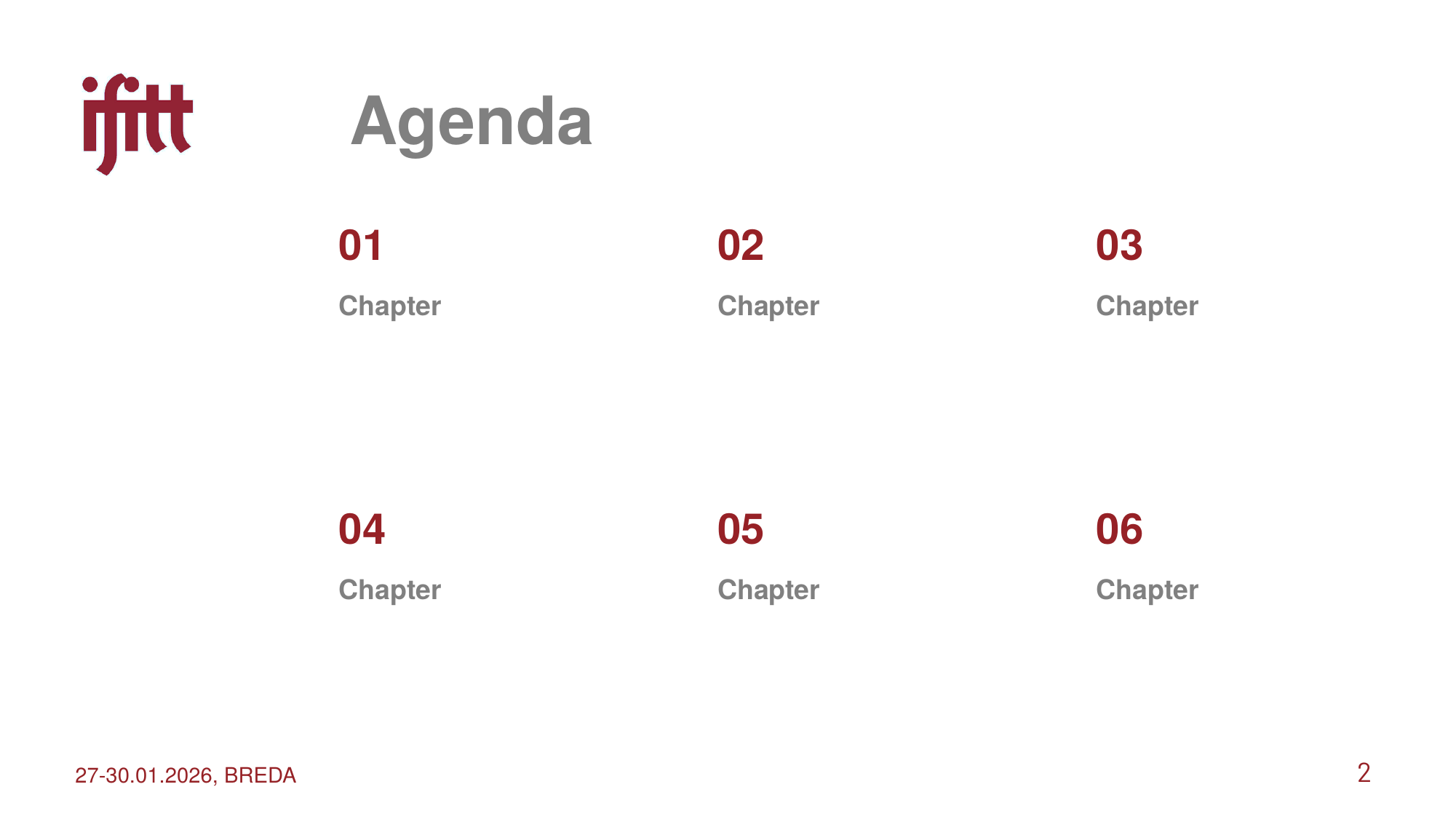

# Agenda
01
02
03
Chapter
Chapter
Chapter
04
05
06
Chapter
Chapter
Chapter